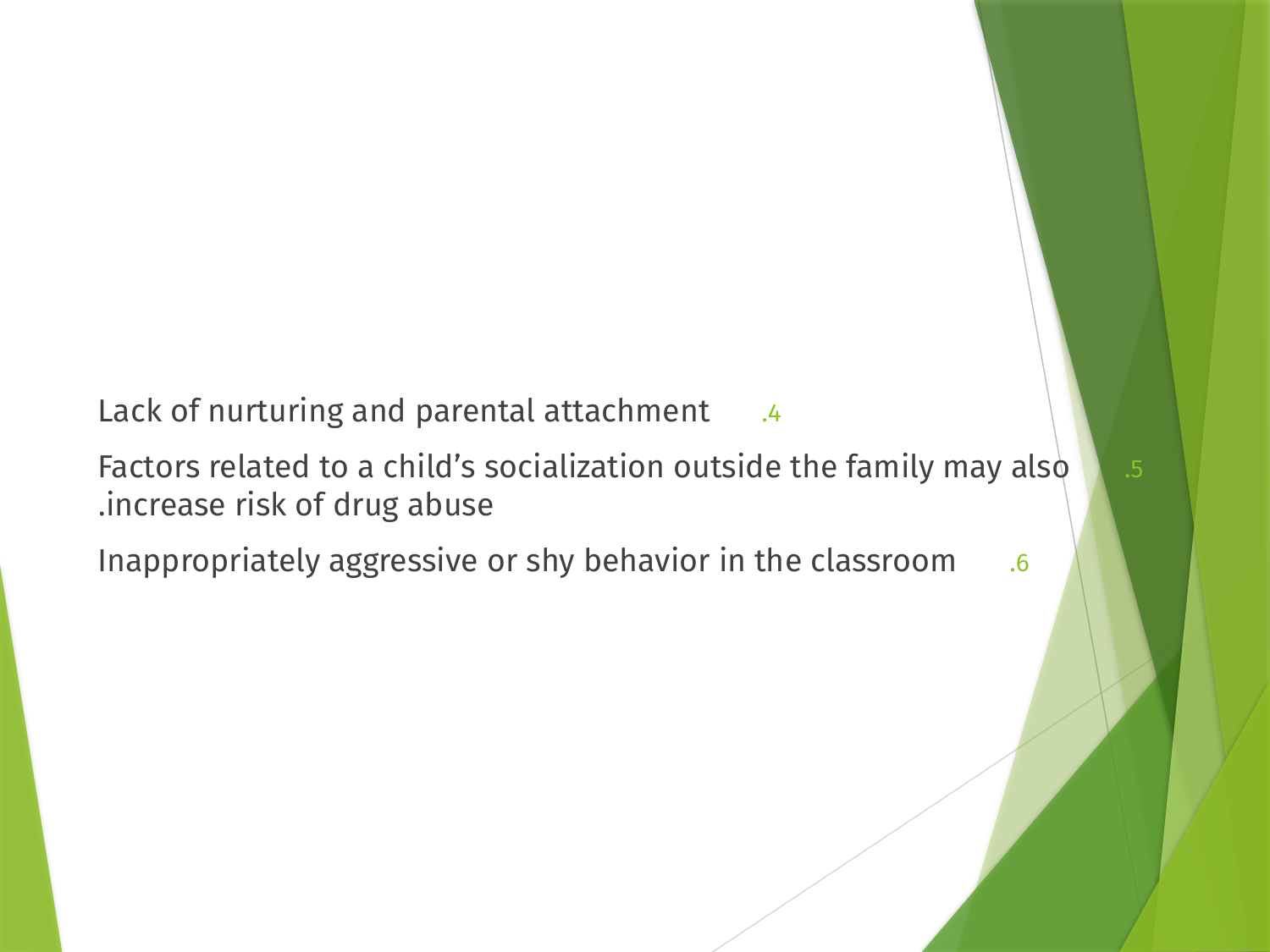

#

Lack of nurturing and parental attachment
Factors related to a child’s socialization outside the family may also increase risk of drug abuse.
Inappropriately aggressive or shy behavior in the classroom